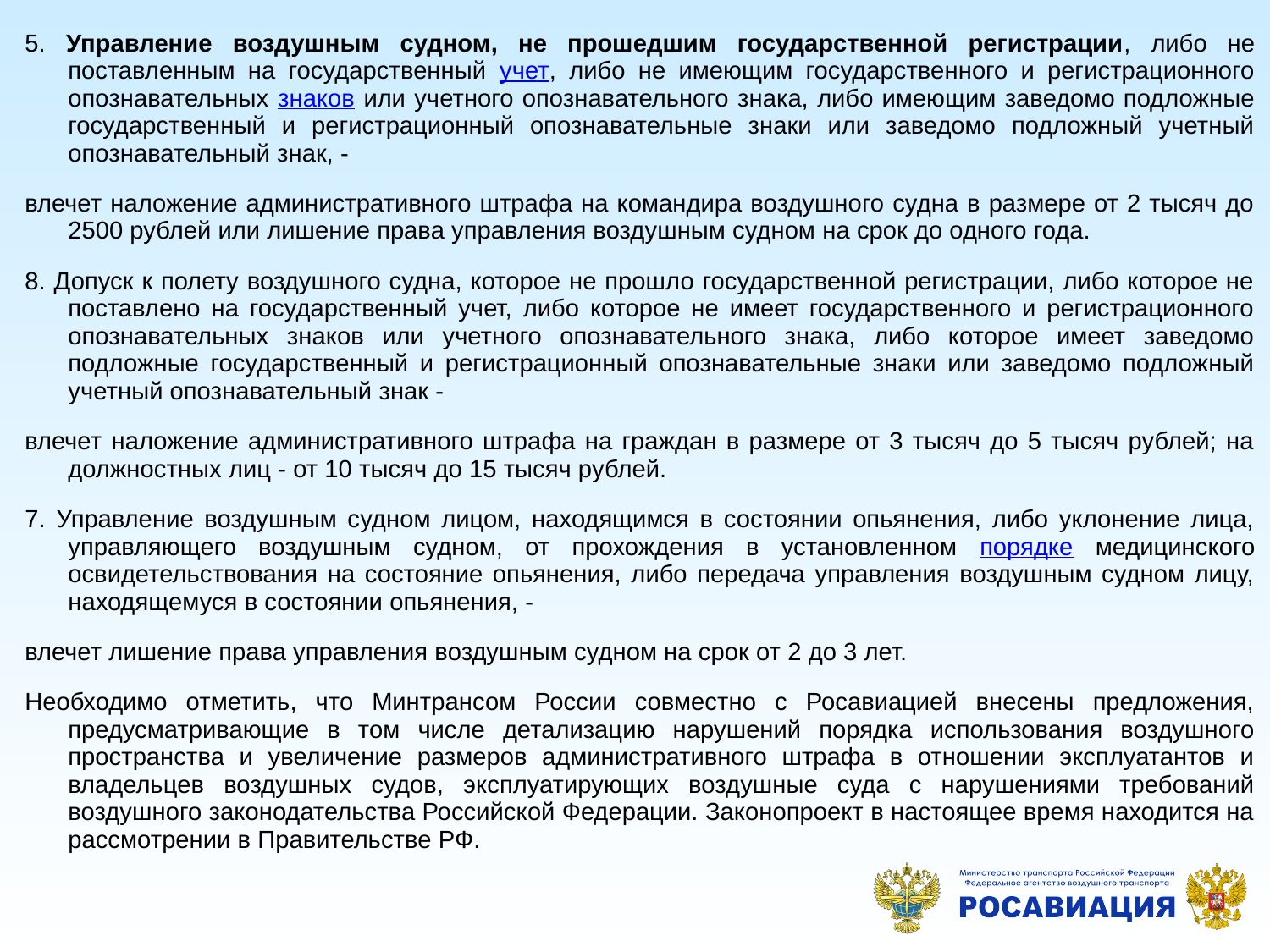

5. Управление воздушным судном, не прошедшим государственной регистрации, либо не поставленным на государственный учет, либо не имеющим государственного и регистрационного опознавательных знаков или учетного опознавательного знака, либо имеющим заведомо подложные государственный и регистрационный опознавательные знаки или заведомо подложный учетный опознавательный знак, -
влечет наложение административного штрафа на командира воздушного судна в размере от 2 тысяч до 2500 рублей или лишение права управления воздушным судном на срок до одного года.
8. Допуск к полету воздушного судна, которое не прошло государственной регистрации, либо которое не поставлено на государственный учет, либо которое не имеет государственного и регистрационного опознавательных знаков или учетного опознавательного знака, либо которое имеет заведомо подложные государственный и регистрационный опознавательные знаки или заведомо подложный учетный опознавательный знак -
влечет наложение административного штрафа на граждан в размере от 3 тысяч до 5 тысяч рублей; на должностных лиц - от 10 тысяч до 15 тысяч рублей.
7. Управление воздушным судном лицом, находящимся в состоянии опьянения, либо уклонение лица, управляющего воздушным судном, от прохождения в установленном порядке медицинского освидетельствования на состояние опьянения, либо передача управления воздушным судном лицу, находящемуся в состоянии опьянения, -
влечет лишение права управления воздушным судном на срок от 2 до 3 лет.
Необходимо отметить, что Минтрансом России совместно с Росавиацией внесены предложения, предусматривающие в том числе детализацию нарушений порядка использования воздушного пространства и увеличение размеров административного штрафа в отношении эксплуатантов и владельцев воздушных судов, эксплуатирующих воздушные суда с нарушениями требований воздушного законодательства Российской Федерации. Законопроект в настоящее время находится на рассмотрении в Правительстве РФ.